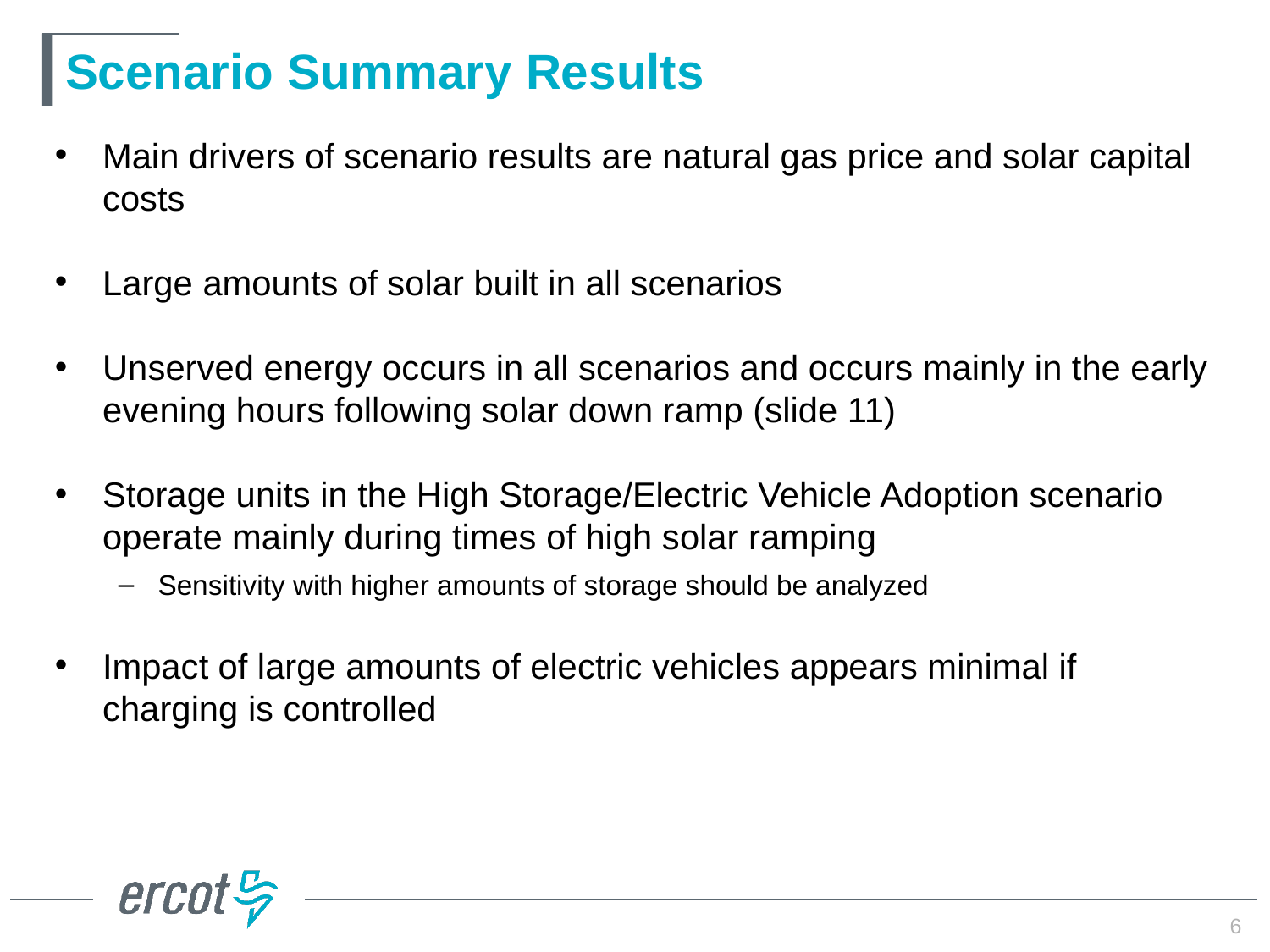

# Scenario Summary Results
Main drivers of scenario results are natural gas price and solar capital costs
Large amounts of solar built in all scenarios
Unserved energy occurs in all scenarios and occurs mainly in the early evening hours following solar down ramp (slide 11)
Storage units in the High Storage/Electric Vehicle Adoption scenario operate mainly during times of high solar ramping
Sensitivity with higher amounts of storage should be analyzed
Impact of large amounts of electric vehicles appears minimal if charging is controlled

6